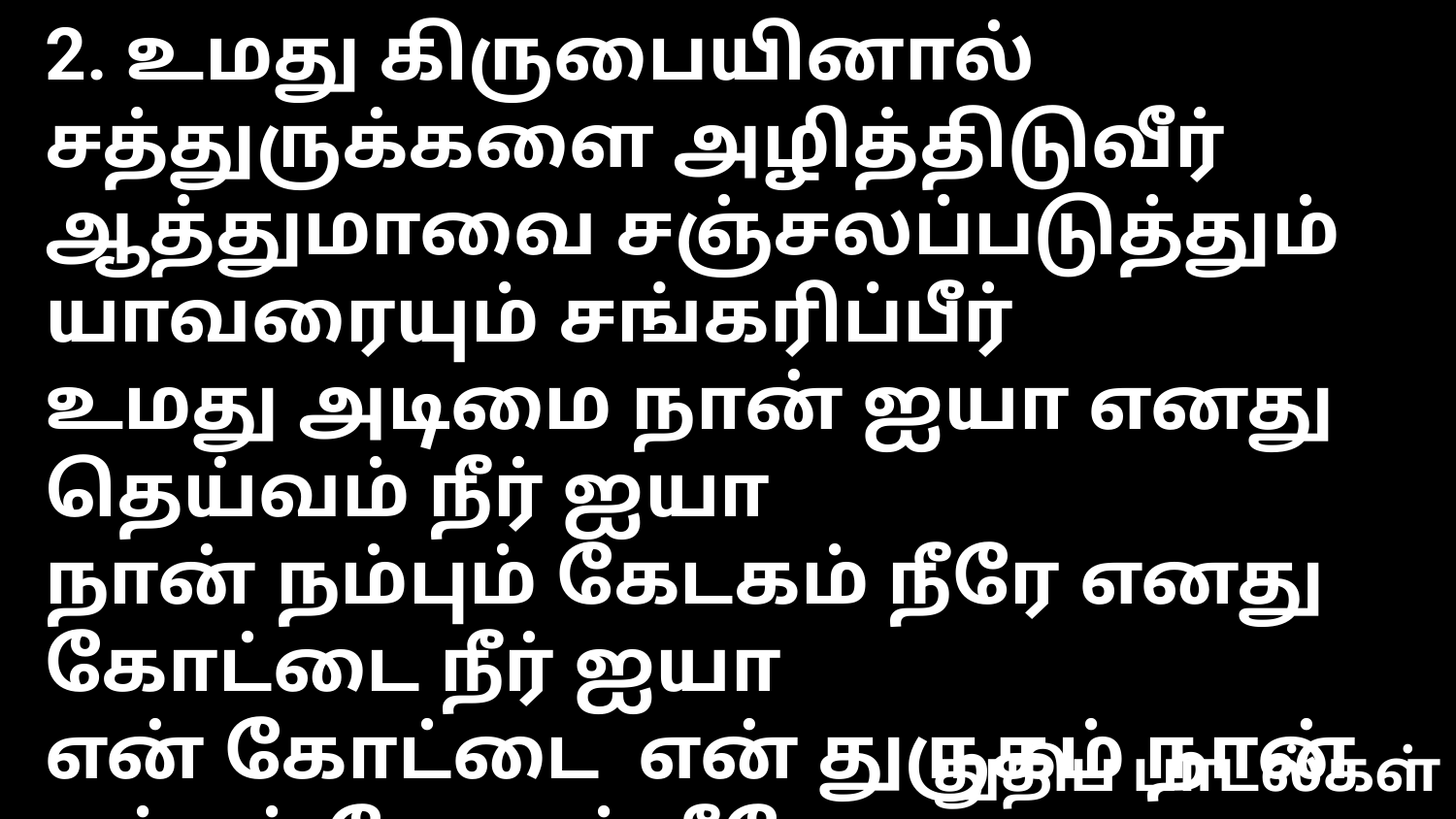

2. உமது கிருபையினால் சத்துருக்களை அழித்திடுவீர்
ஆத்துமாவை சஞ்சலப்படுத்தும் யாவரையும் சங்கரிப்பீர்
உமது அடிமை நான் ஐயா எனது தெய்வம் நீர் ஐயா
நான் நம்பும் கேடகம் நீரே எனது கோட்டை நீர் ஐயா
என் கோட்டை  என் துருகம் நான் நம்பும் கேடகம் நீரே

துதிப் பாடல்கள்